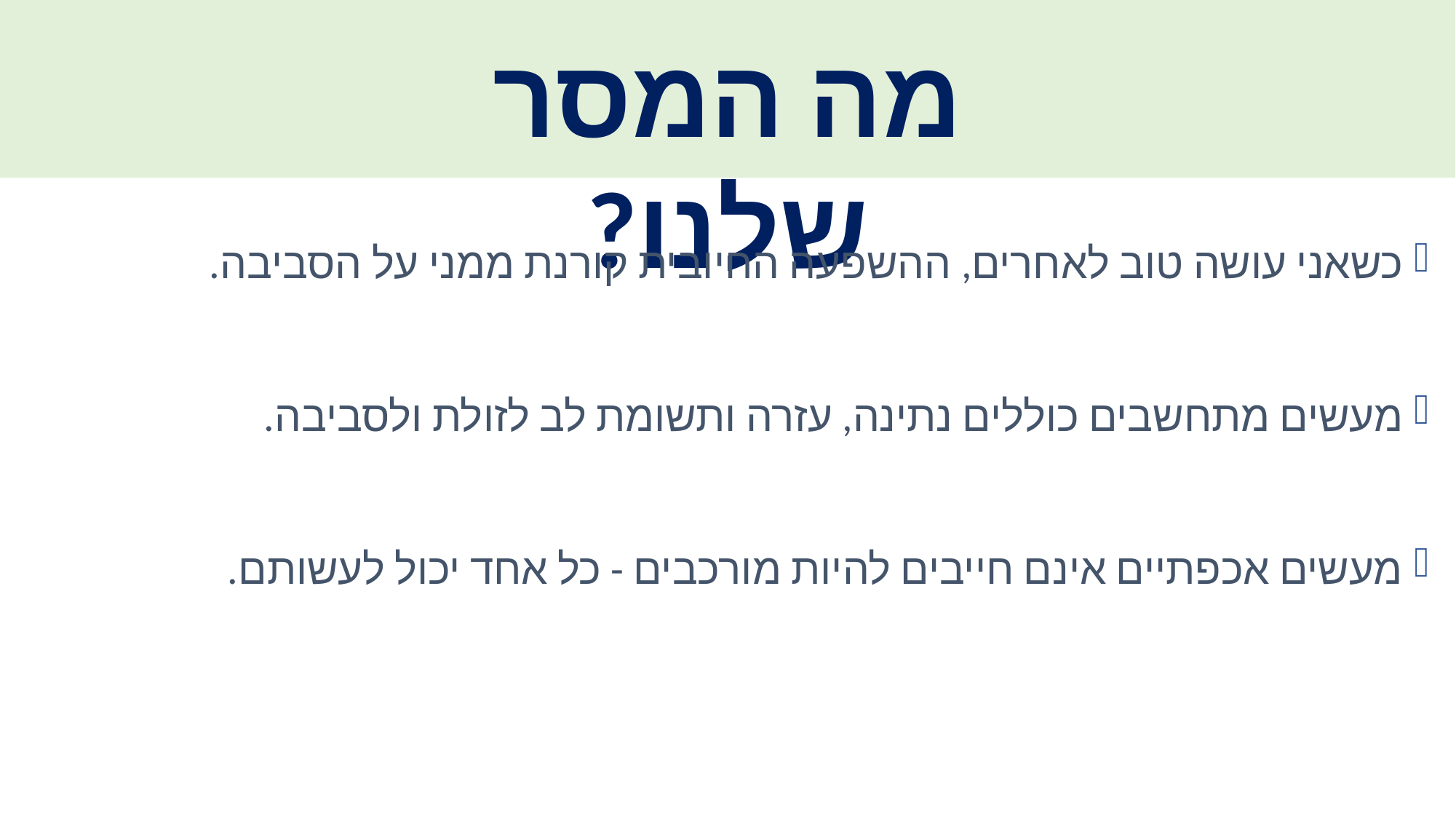

כשאני עושה טוב לאחרים, ההשפעה החיובית קורנת ממני על הסביבה.

מעשים מתחשבים כוללים נתינה, עזרה ותשומת לב לזולת ולסביבה.

מעשים אכפתיים אינם חייבים להיות מורכבים - כל אחד יכול לעשותם.